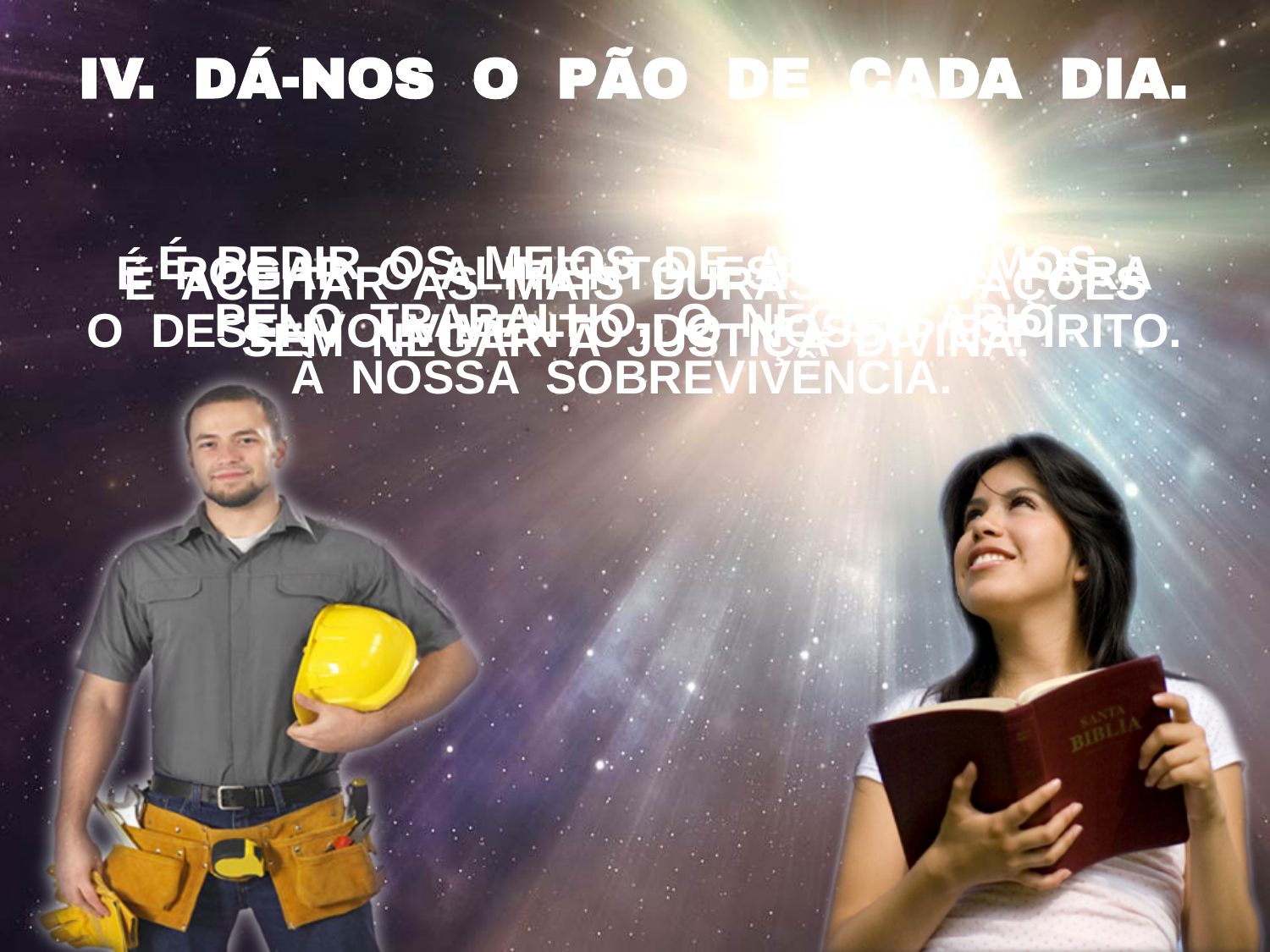

IV.  DÁ-NOS  O  PÃO  DE  CADA  DIA.
É  PEDIR  OS  MEIOS  DE  ADQUIRIRMOS,
PELO  TRABALHO,  O  NECESSÁRIO
À  NOSSA  SOBREVIVÊNCIA.
É  ROGAR  O  ALIMENTO  ESPIRITUAL  PARA
O  DESENVOLVIMENTO  DO  NOSSO  ESPÍRITO.
É  ACEITAR  AS  MAIS  DURAS  PROVAÇÕES
SEM  NEGAR  A  JUSTIÇA  DIVINA.